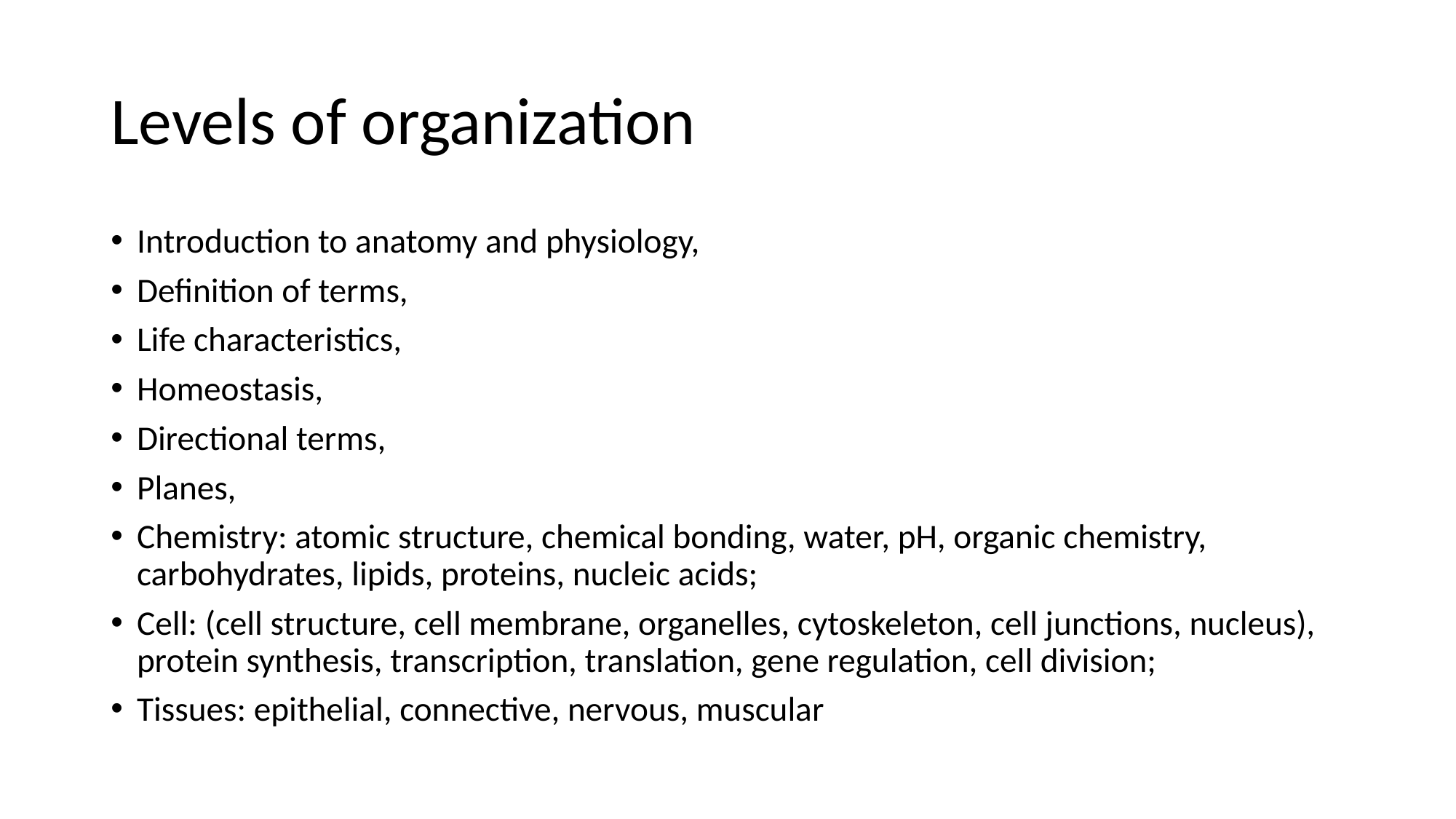

# Levels of organization
Introduction to anatomy and physiology,
Definition of terms,
Life characteristics,
Homeostasis,
Directional terms,
Planes,
Chemistry: atomic structure, chemical bonding, water, pH, organic chemistry, carbohydrates, lipids, proteins, nucleic acids;
Cell: (cell structure, cell membrane, organelles, cytoskeleton, cell junctions, nucleus), protein synthesis, transcription, translation, gene regulation, cell division;
Tissues: epithelial, connective, nervous, muscular